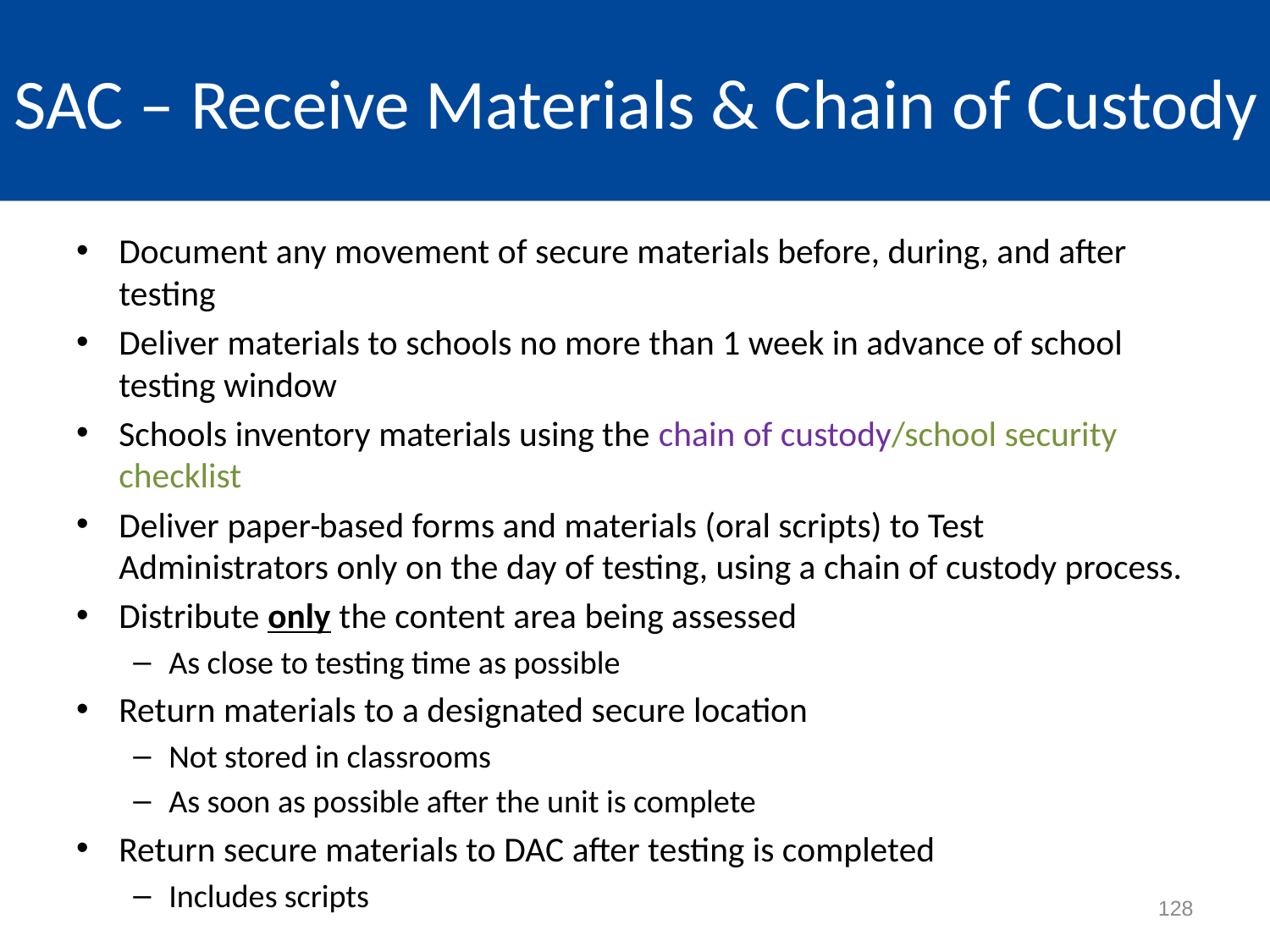

# SAC – Receive Materials & Chain of Custody
Document any movement of secure materials before, during, and after testing
Deliver materials to schools no more than 1 week in advance of school testing window
Schools inventory materials using the chain of custody/school security checklist
Deliver paper based forms and materials (oral scripts) to Test Administrators only on the day of testing, using a chain of custody process.
Distribute only the content area being assessed
As close to testing time as possible
Return materials to a designated secure location
Not stored in classrooms
As soon as possible after the unit is complete
Return secure materials to DAC after testing is completed
Includes scripts

128